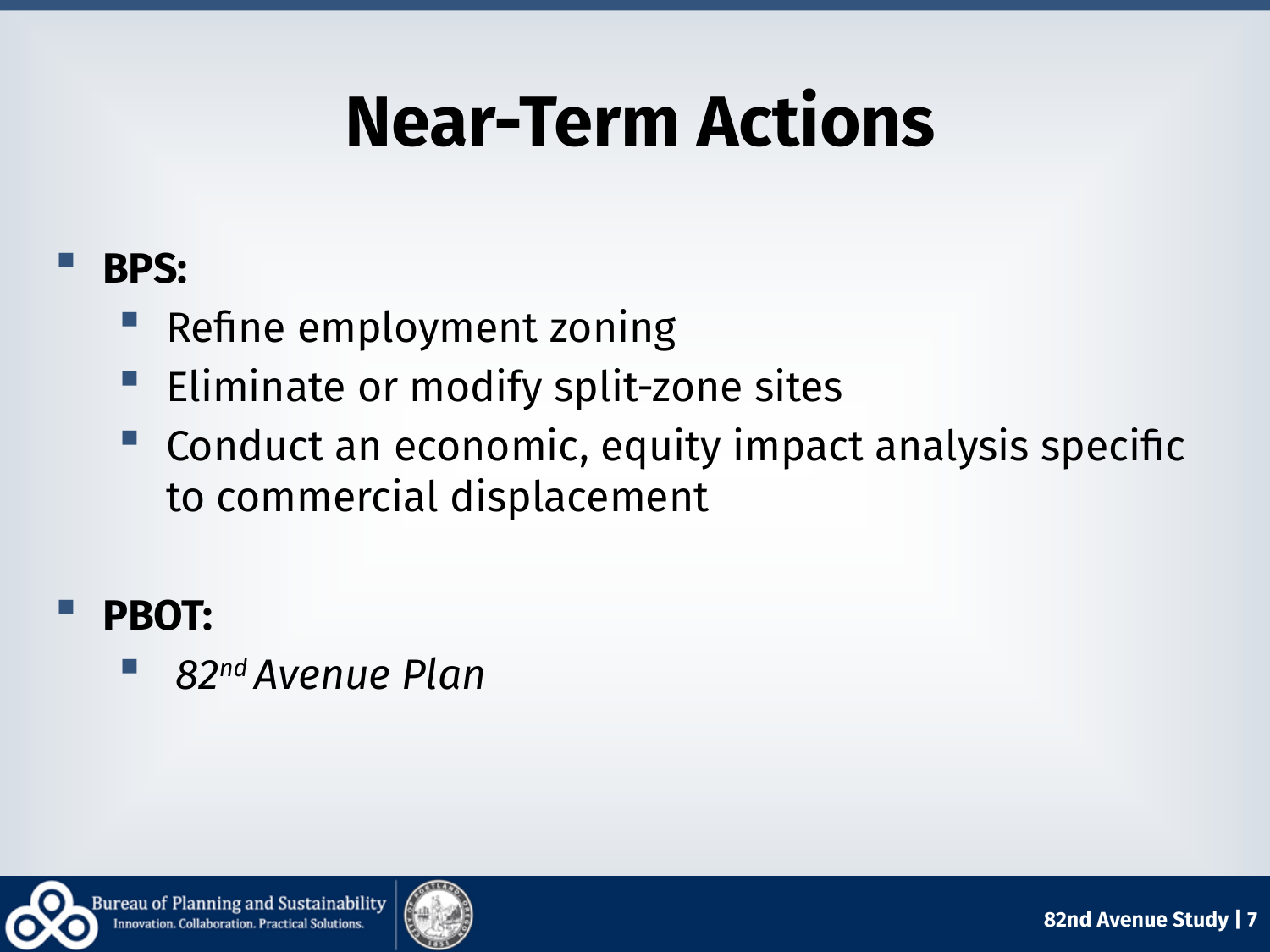

# Near-Term Actions
BPS:
Refine employment zoning
Eliminate or modify split-zone sites
Conduct an economic, equity impact analysis specific to commercial displacement

PBOT:
 82nd Avenue Plan

82nd Avenue Study | 7